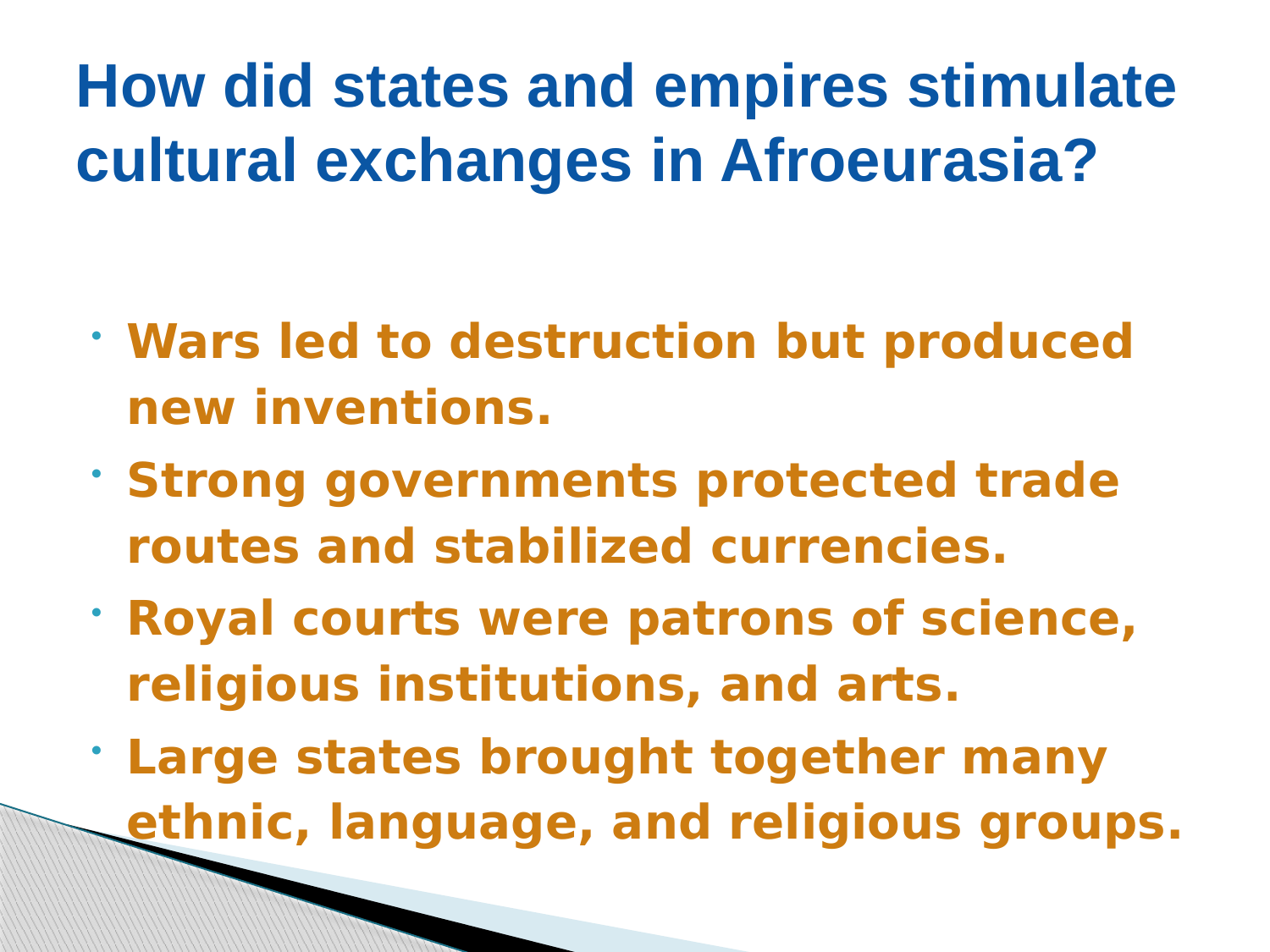

# How did states and empires stimulate cultural exchanges in Afroeurasia?
Wars led to destruction but produced new inventions.
Strong governments protected trade routes and stabilized currencies.
Royal courts were patrons of science, religious institutions, and arts.
Large states brought together many ethnic, language, and religious groups.